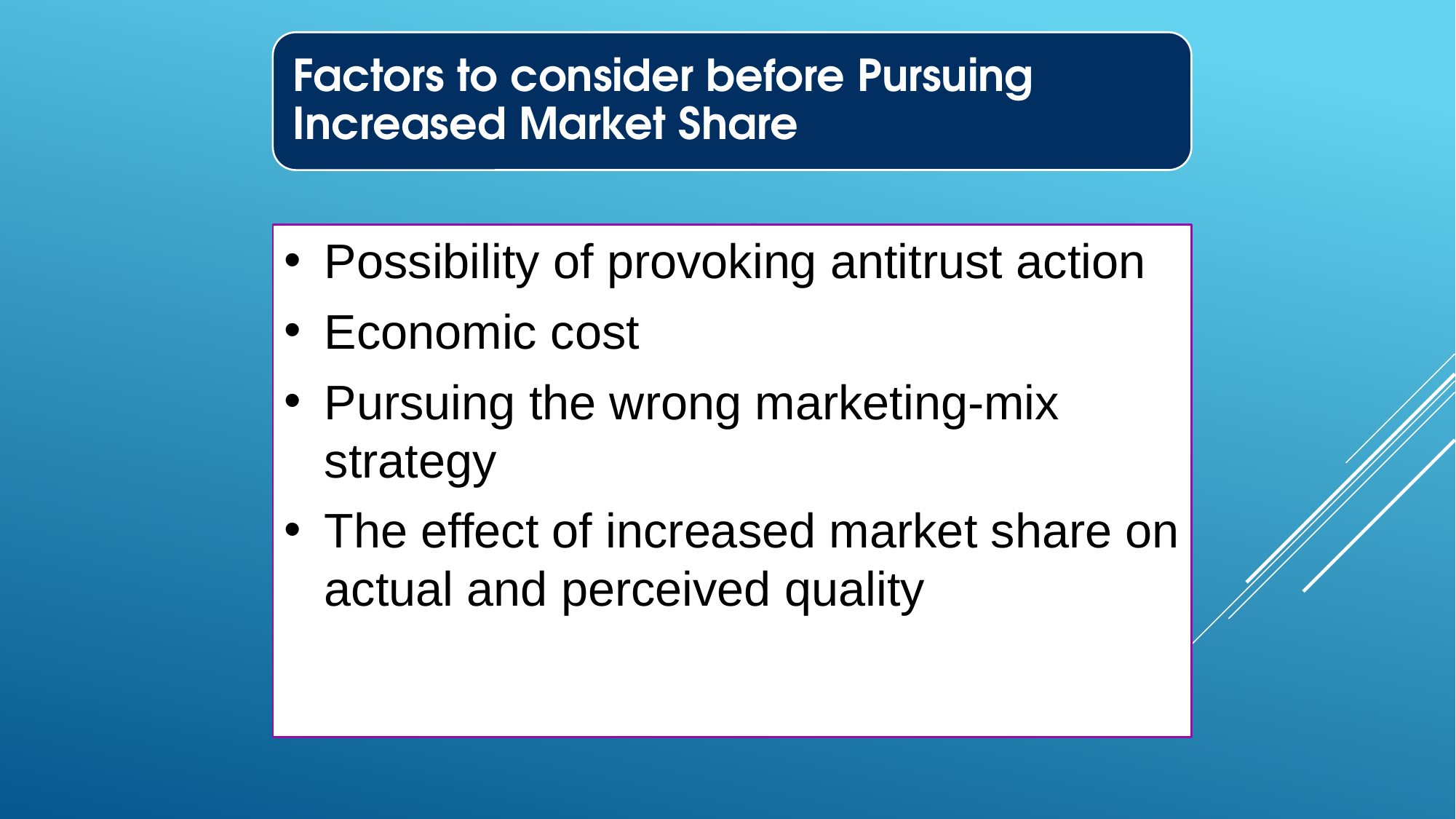

Factors to consider before Pursuing Increased Market Share
Possibility of provoking antitrust action
Economic cost
Pursuing the wrong marketing-mix strategy
The effect of increased market share on actual and perceived quality